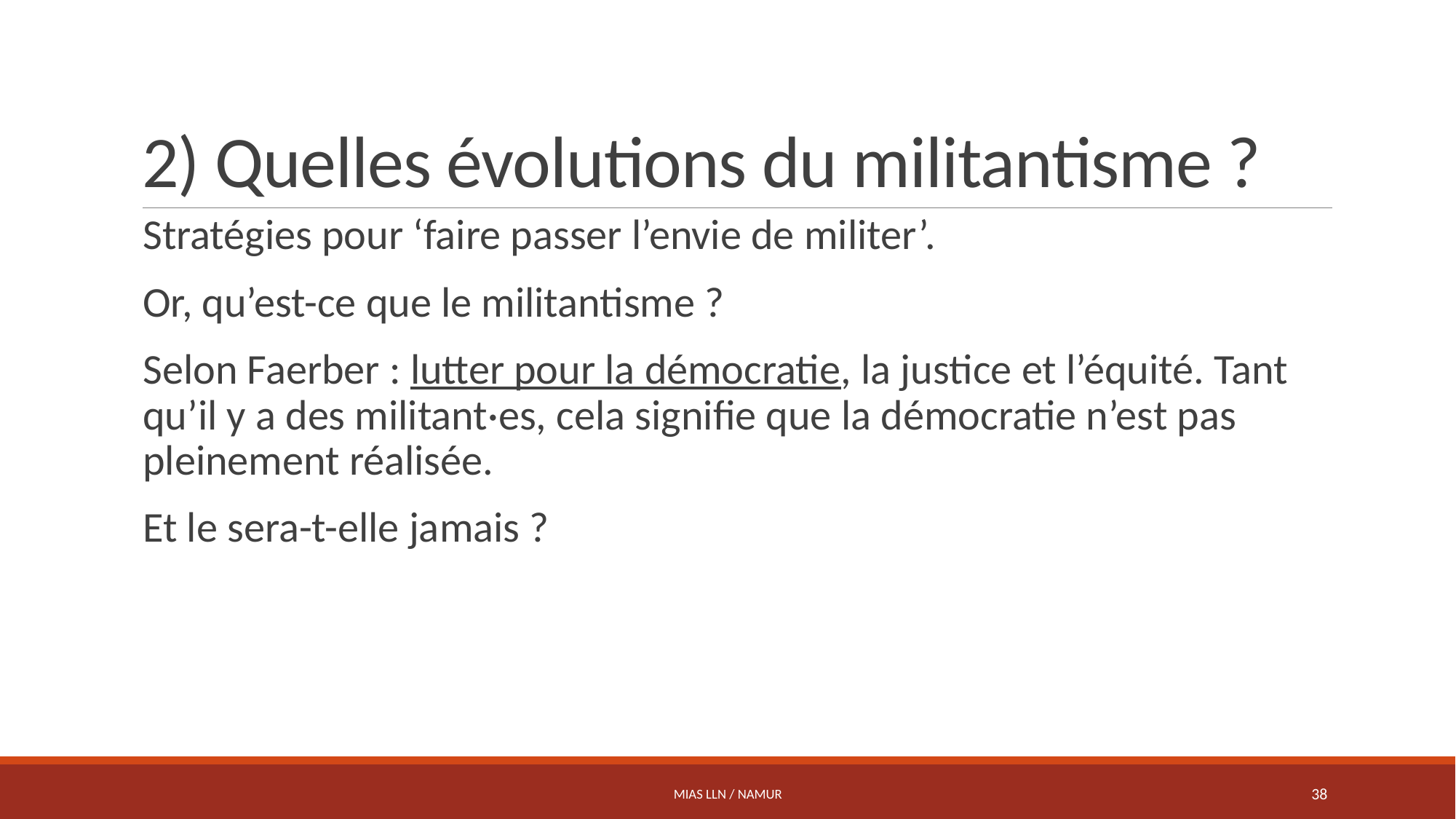

# 2) Quelles évolutions du militantisme ?
Stratégies pour ‘faire passer l’envie de militer’.
Or, qu’est-ce que le militantisme ?
Selon Faerber : lutter pour la démocratie, la justice et l’équité. Tant qu’il y a des militant·es, cela signifie que la démocratie n’est pas pleinement réalisée.
Et le sera-t-elle jamais ?

MIAS LLN / NAMUR
38